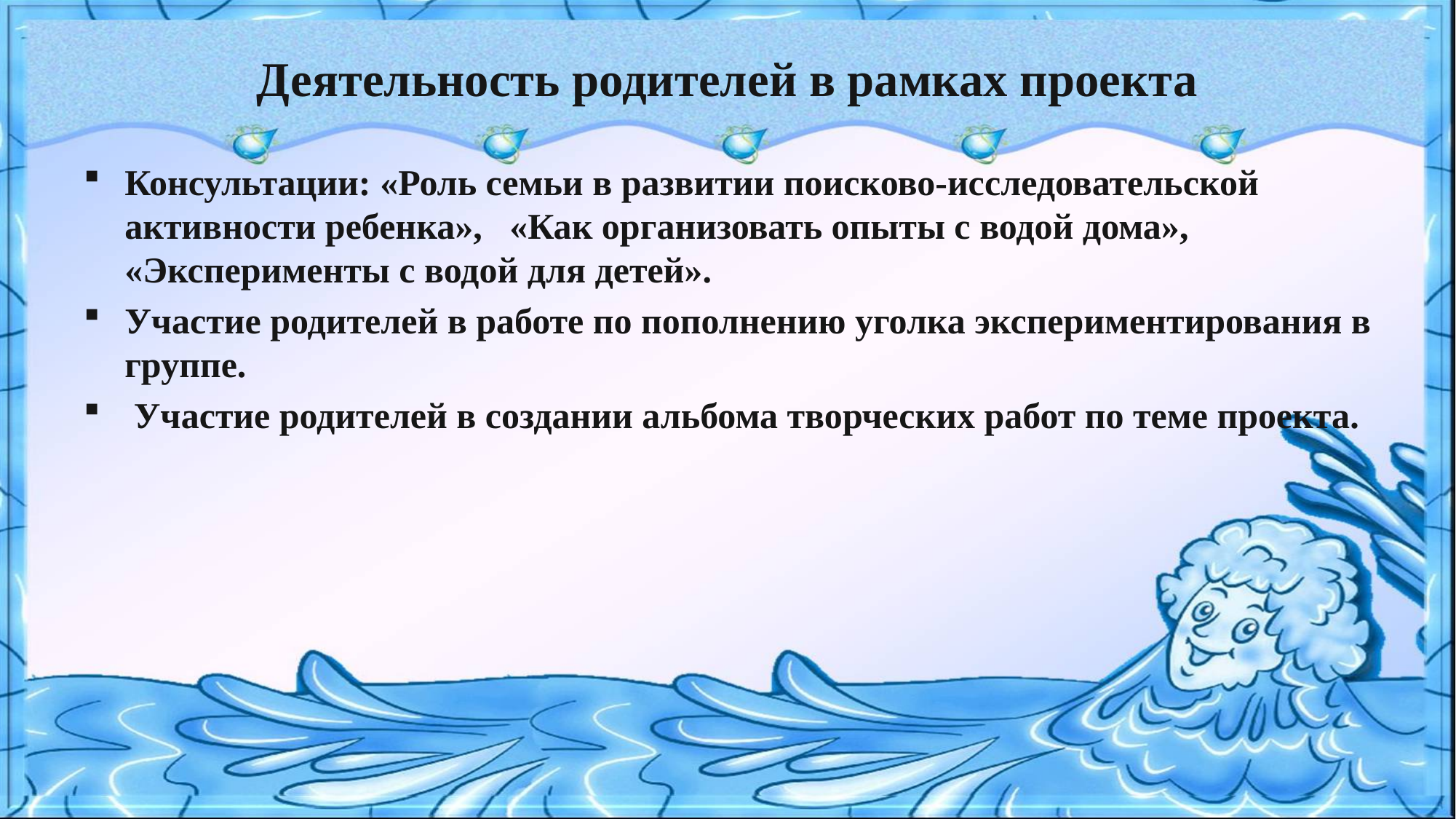

# Деятельность родителей в рамках проекта
Консультации: «Роль семьи в развитии поисково-исследовательской активности ребенка»,   «Как организовать опыты с водой дома», «Эксперименты с водой для детей».
Участие родителей в работе по пополнению уголка экспериментирования в группе.
 Участие родителей в создании альбома творческих работ по теме проекта.